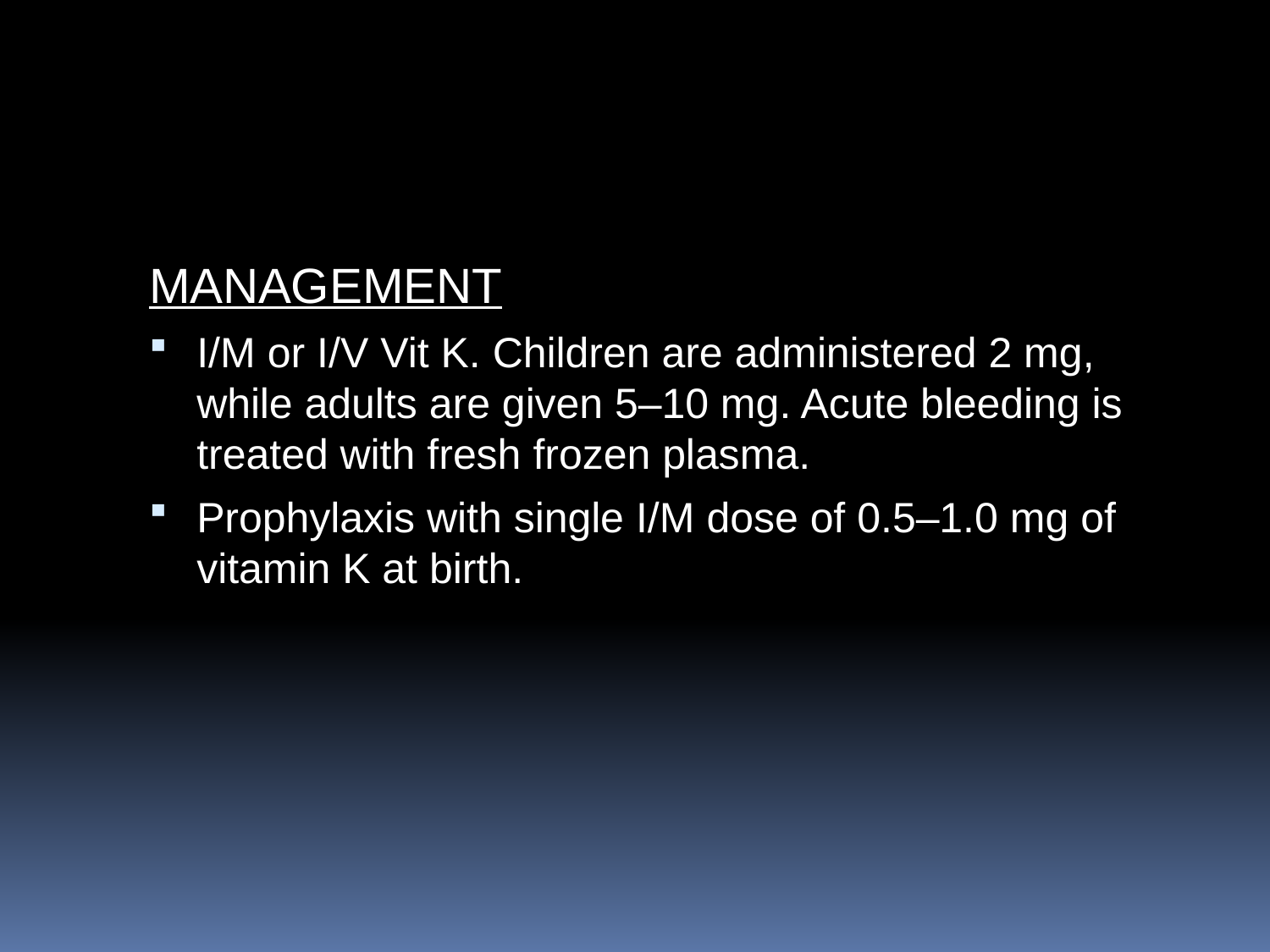

#
MANAGEMENT
I/M or I/V Vit K. Children are administered 2 mg, while adults are given 5–10 mg. Acute bleeding is treated with fresh frozen plasma.
Prophylaxis with single I/M dose of 0.5–1.0 mg of vitamin K at birth.